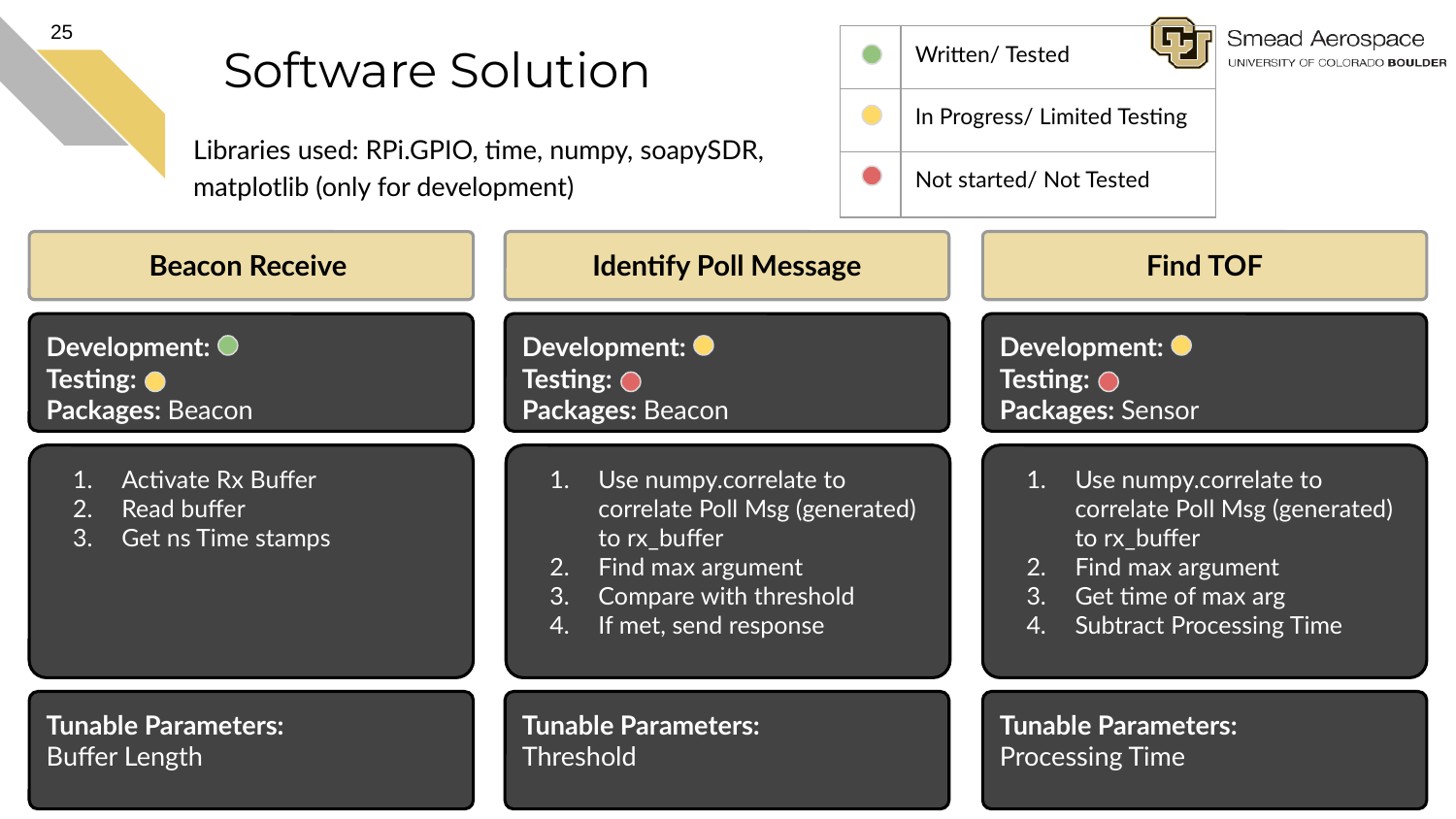

25
Software Solution
|  | Written/ Tested |
| --- | --- |
|  | In Progress/ Limited Testing |
|  | Not started/ Not Tested |

Libraries used: RPi.GPIO, time, numpy, soapySDR, matplotlib (only for development)

Find TOF

Beacon Receive

Identify Poll Message

Development:
Testing:
Packages: Beacon

Development:
Testing:
Packages: Sensor

Development:
Testing:
Packages: Beacon

Activate Rx Buffer
Read buffer
Get ns Time stamps

Use numpy.correlate to correlate Poll Msg (generated) to rx_buffer
Find max argument
Compare with threshold
If met, send response
Use numpy.correlate to correlate Poll Msg (generated) to rx_buffer
Find max argument
Get time of max arg
Subtract Processing Time
Tunable Parameters:
Buffer Length
Tunable Parameters:
Threshold
Tunable Parameters:
Processing Time